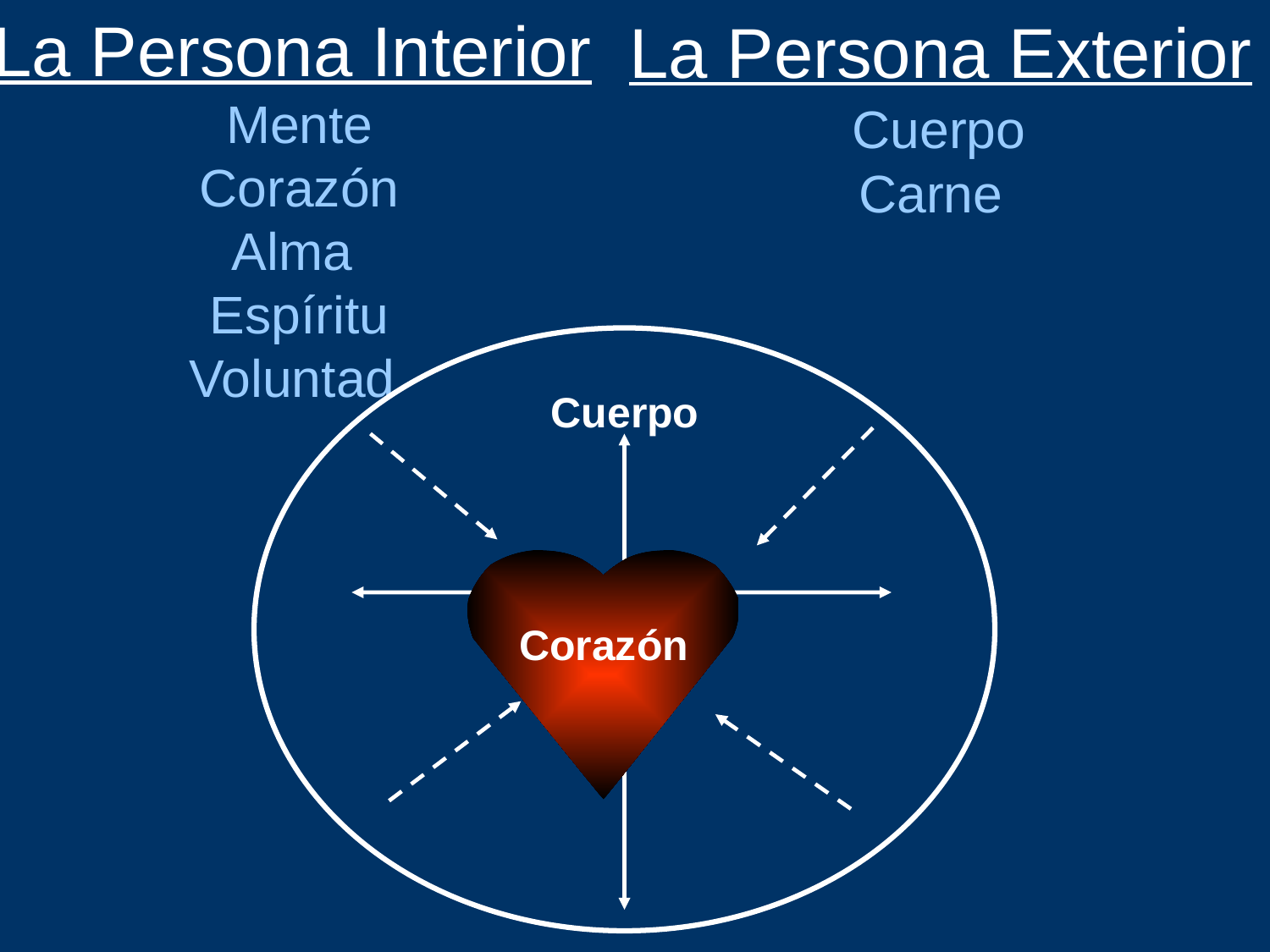

La Persona Interior
 Mente
 Corazón
Alma
 Espíritu
Voluntad
 La Persona Exterior
 Cuerpo
Carne

Cuerpo

Corazón